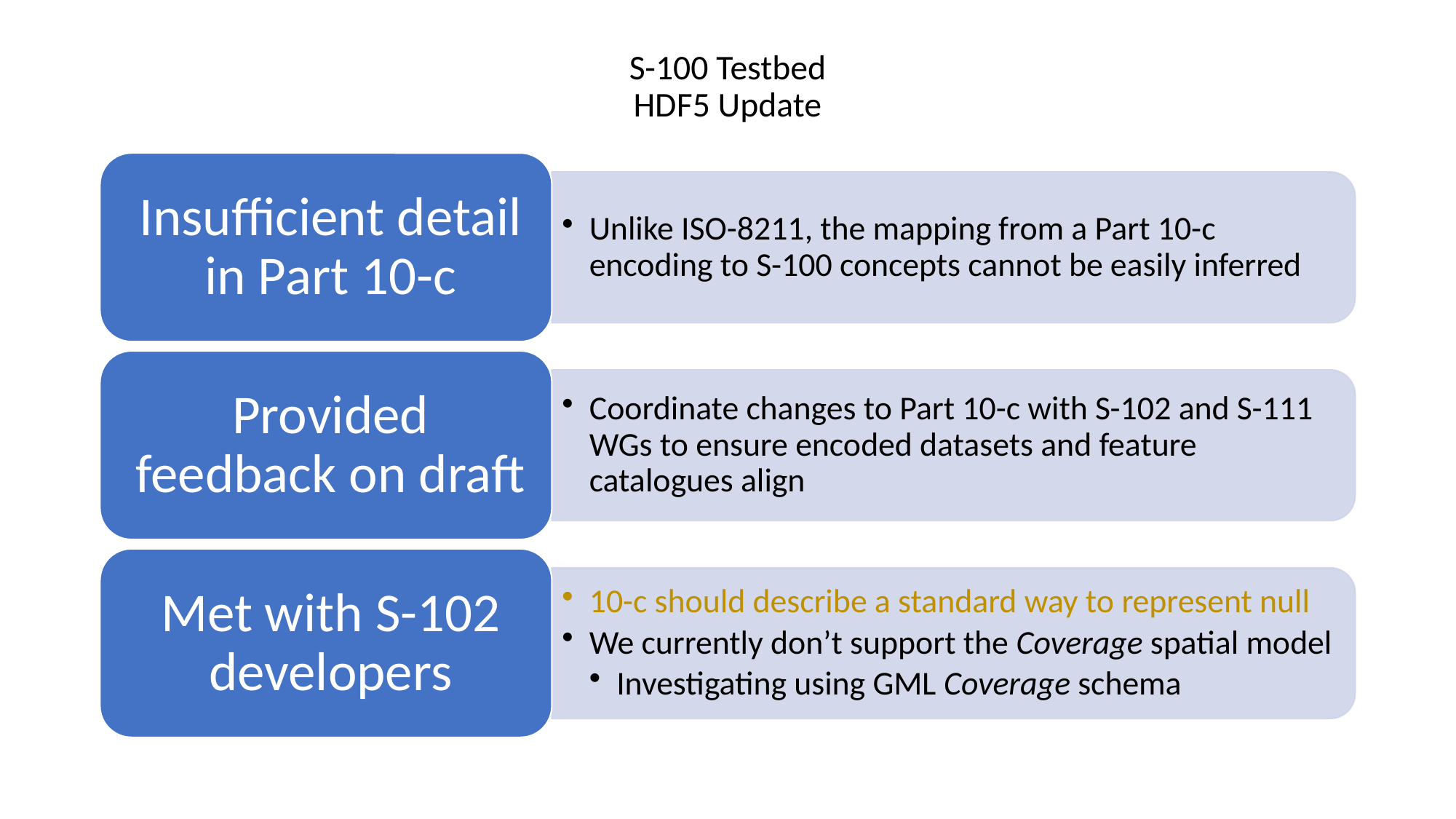

# S-100 Testbed HDF5 Update
Unlike ISO-8211, the mapping from a Part 10-c encoding to S-100 concepts cannot be easily inferred
Insufficient detail in Part 10-c
Coordinate changes to Part 10-c with S-102 and S-111 WGs to ensure encoded datasets and feature catalogues align
Provided feedback on draft
10-c should describe a standard way to represent null
We currently don’t support the Coverage spatial model
Investigating using GML Coverage schema
Met with S-102 developers